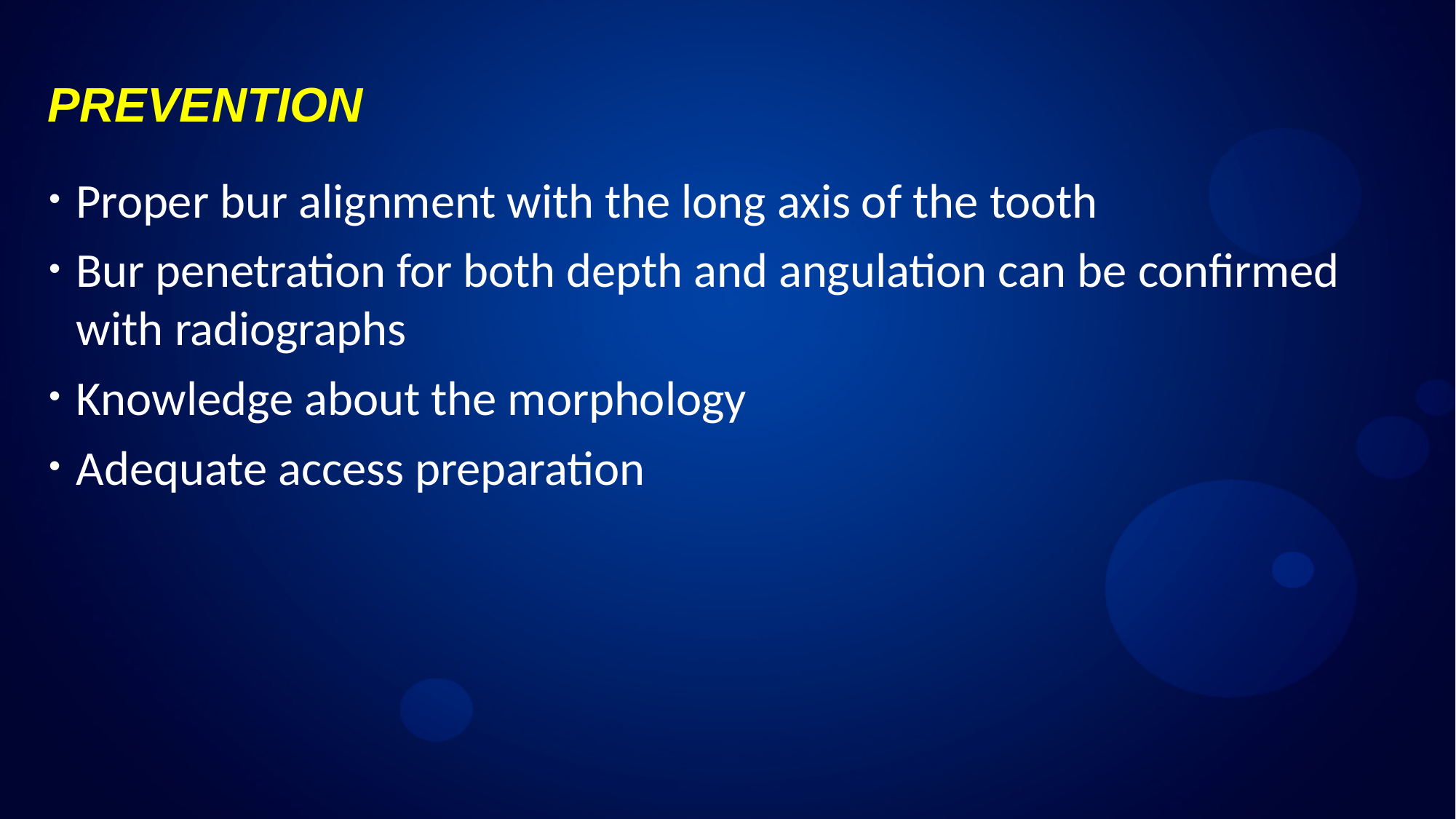

# PREVENTION
Proper bur alignment with the long axis of the tooth
Bur penetration for both depth and angulation can be confirmed with radiographs
Knowledge about the morphology
Adequate access preparation